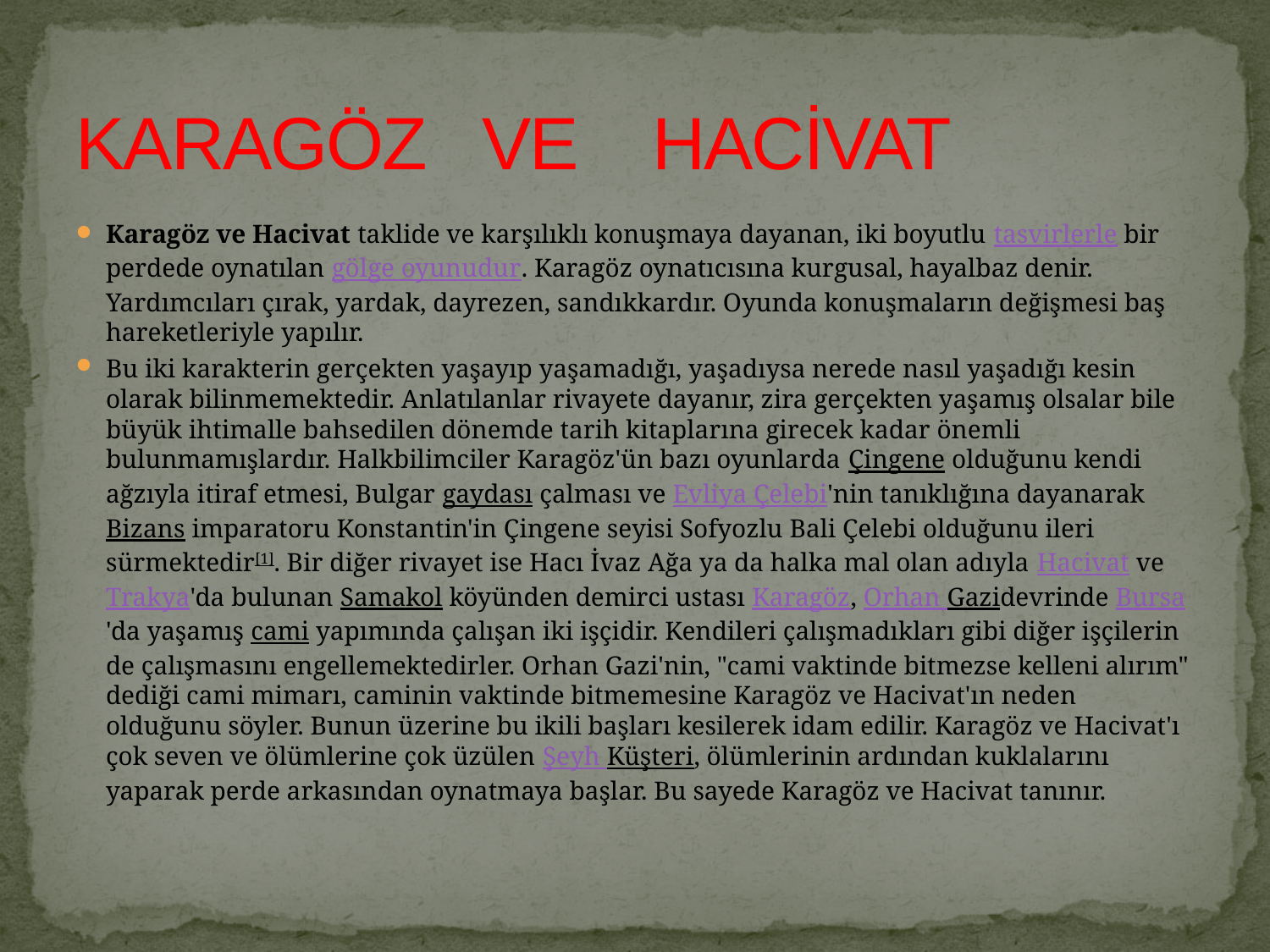

# KARAGÖZ   VE    HACİVAT
Karagöz ve Hacivat taklide ve karşılıklı konuşmaya dayanan, iki boyutlu tasvirlerle bir perdede oynatılan gölge oyunudur. Karagöz oynatıcısına kurgusal, hayalbaz denir. Yardımcıları çırak, yardak, dayrezen, sandıkkardır. Oyunda konuşmaların değişmesi baş hareketleriyle yapılır.
Bu iki karakterin gerçekten yaşayıp yaşamadığı, yaşadıysa nerede nasıl yaşadığı kesin olarak bilinmemektedir. Anlatılanlar rivayete dayanır, zira gerçekten yaşamış olsalar bile büyük ihtimalle bahsedilen dönemde tarih kitaplarına girecek kadar önemli bulunmamışlardır. Halkbilimciler Karagöz'ün bazı oyunlarda Çingene olduğunu kendi ağzıyla itiraf etmesi, Bulgar gaydası çalması ve Evliya Çelebi'nin tanıklığına dayanarak Bizans imparatoru Konstantin'in Çingene seyisi Sofyozlu Bali Çelebi olduğunu ileri sürmektedir[1]. Bir diğer rivayet ise Hacı İvaz Ağa ya da halka mal olan adıyla Hacivat ve Trakya'da bulunan Samakol köyünden demirci ustası Karagöz, Orhan Gazidevrinde Bursa'da yaşamış cami yapımında çalışan iki işçidir. Kendileri çalışmadıkları gibi diğer işçilerin de çalışmasını engellemektedirler. Orhan Gazi'nin, "cami vaktinde bitmezse kelleni alırım" dediği cami mimarı, caminin vaktinde bitmemesine Karagöz ve Hacivat'ın neden olduğunu söyler. Bunun üzerine bu ikili başları kesilerek idam edilir. Karagöz ve Hacivat'ı çok seven ve ölümlerine çok üzülen Şeyh Küşteri, ölümlerinin ardından kuklalarını yaparak perde arkasından oynatmaya başlar. Bu sayede Karagöz ve Hacivat tanınır.